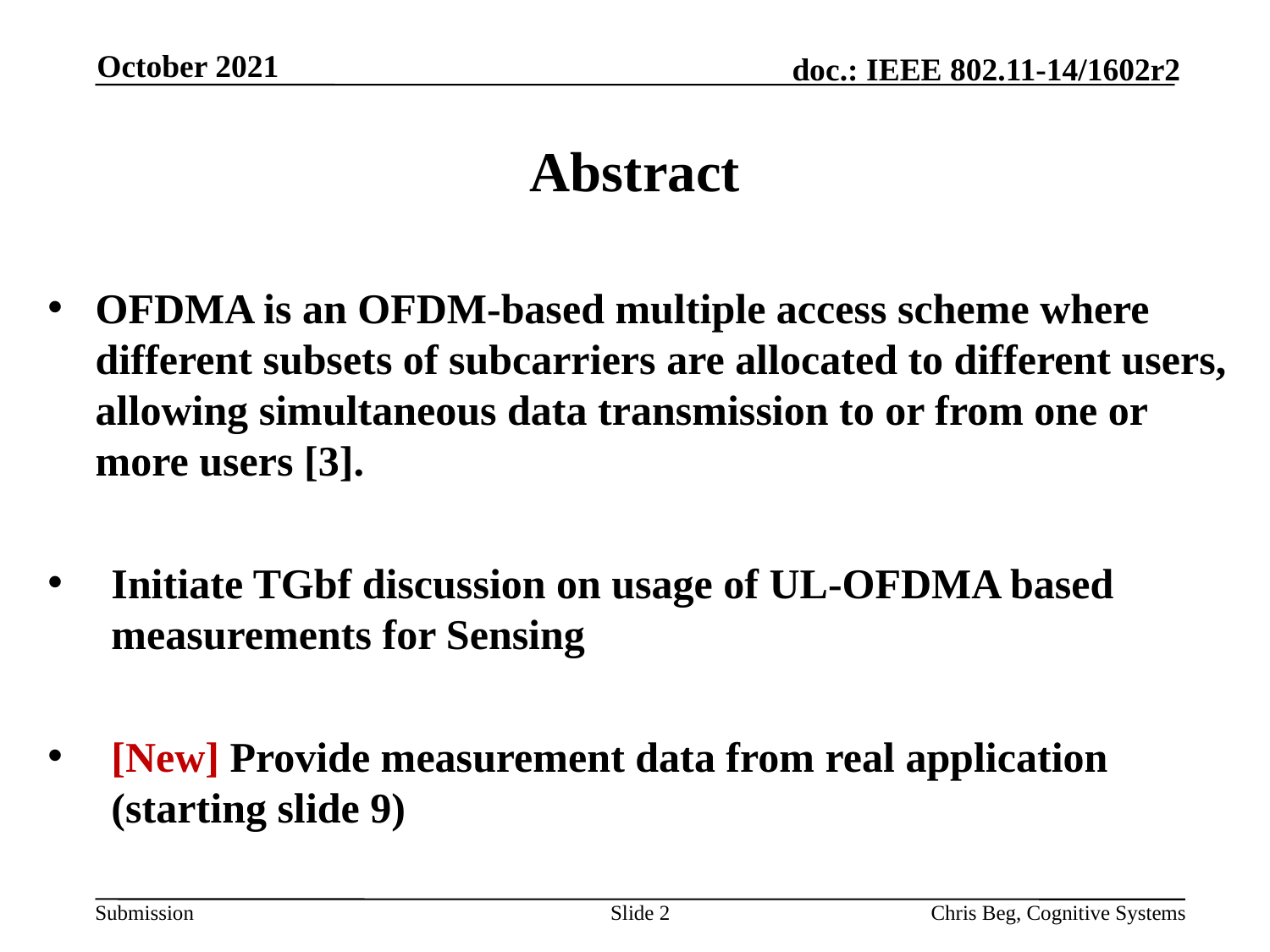

October 2021
# Abstract
OFDMA is an OFDM-based multiple access scheme where different subsets of subcarriers are allocated to different users, allowing simultaneous data transmission to or from one or more users [3].

Initiate TGbf discussion on usage of UL-OFDMA based measurements for Sensing

[New] Provide measurement data from real application (starting slide 9)

Slide 2
Chris Beg, Cognitive Systems